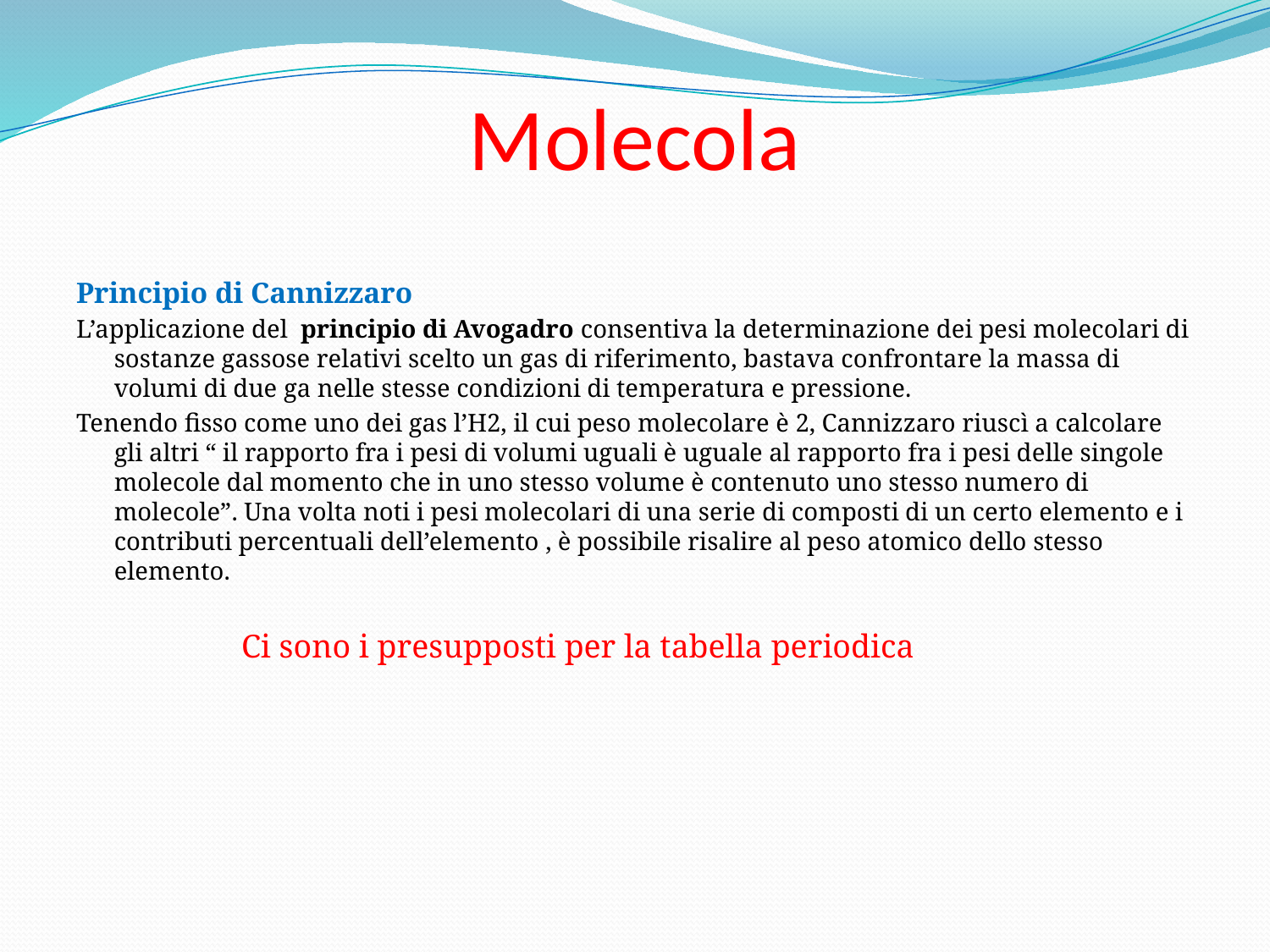

# Molecola
Principio di Cannizzaro
L’applicazione del  principio di Avogadro consentiva la determinazione dei pesi molecolari di sostanze gassose relativi scelto un gas di riferimento, bastava confrontare la massa di volumi di due ga nelle stesse condizioni di temperatura e pressione.
Tenendo fisso come uno dei gas l’H2, il cui peso molecolare è 2, Cannizzaro riuscì a calcolare gli altri “ il rapporto fra i pesi di volumi uguali è uguale al rapporto fra i pesi delle singole molecole dal momento che in uno stesso volume è contenuto uno stesso numero di molecole”. Una volta noti i pesi molecolari di una serie di composti di un certo elemento e i contributi percentuali dell’elemento , è possibile risalire al peso atomico dello stesso elemento.

                    Ci sono i presupposti per la tabella periodica